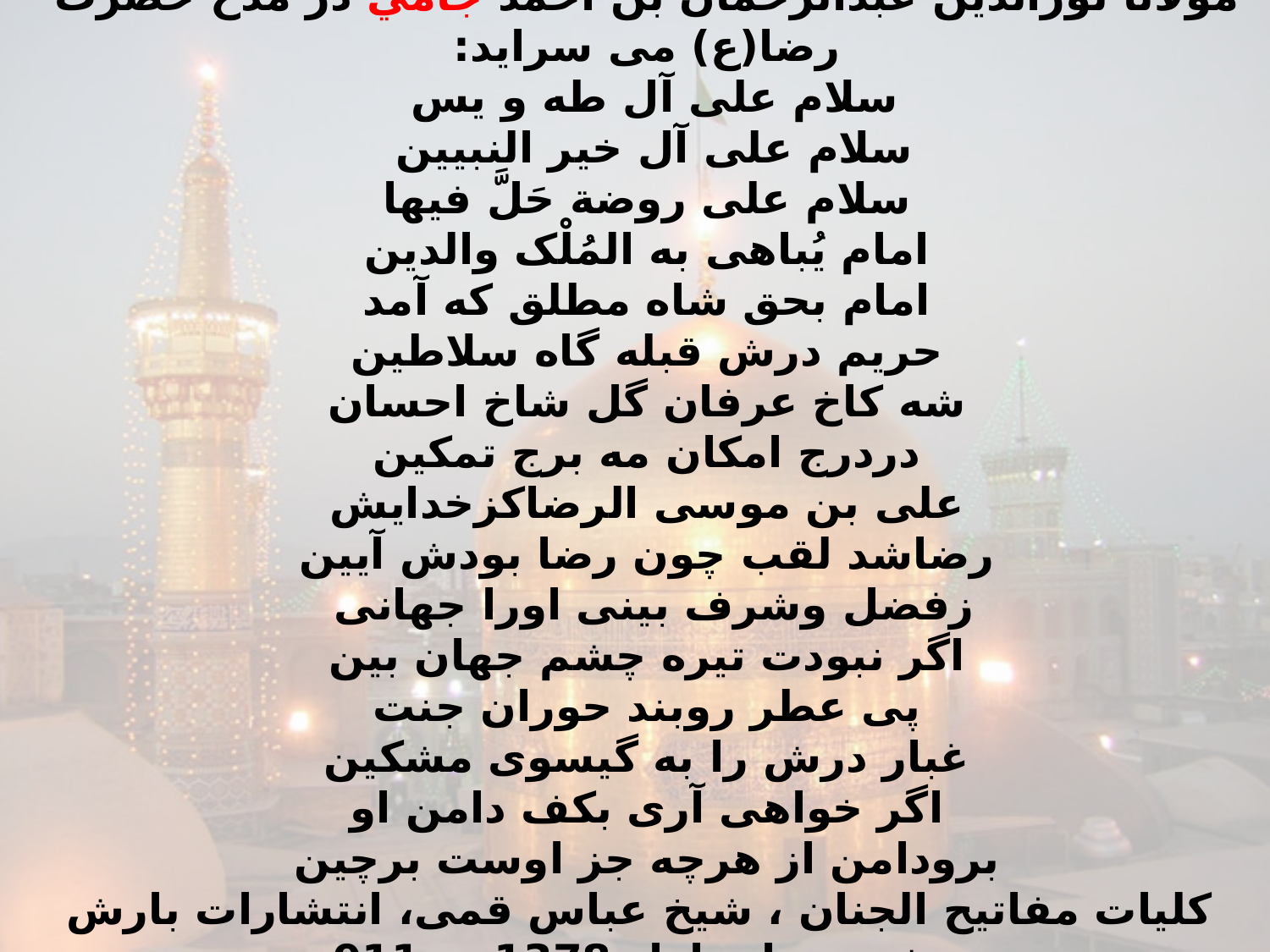

# مولانا نورالدين عبدالرحمان بن احمد جامي در مدح حضرت رضا(ع) می سراید: سلام على آل طه و یس سلام على آل خیر النبیین سلام على روضة حَلَّ فیها امام یُباهی به المُلْک والدین امام بحق شاه مطلق که آمد حریم درش قبله گاه سلاطین شه کاخ عرفان گل شاخ احسان دردرج امکان مه برج تمکین علی بن موسی الرضاکزخدایش رضاشد لقب چون رضا بودش آیین زفضل وشرف بینی اورا جهانی اگر نبودت تیره چشم جهان بین پی عطر روبند حوران جنت غبار درش را به گیسوی مشکین اگر خواهی آری بکف دامن او برودامن از هرچه جز اوست برچین کلیات مفاتیح الجنان ، شیخ عباس قمی، انتشارات بارش مشهد، چاپ اول 1378،ص911